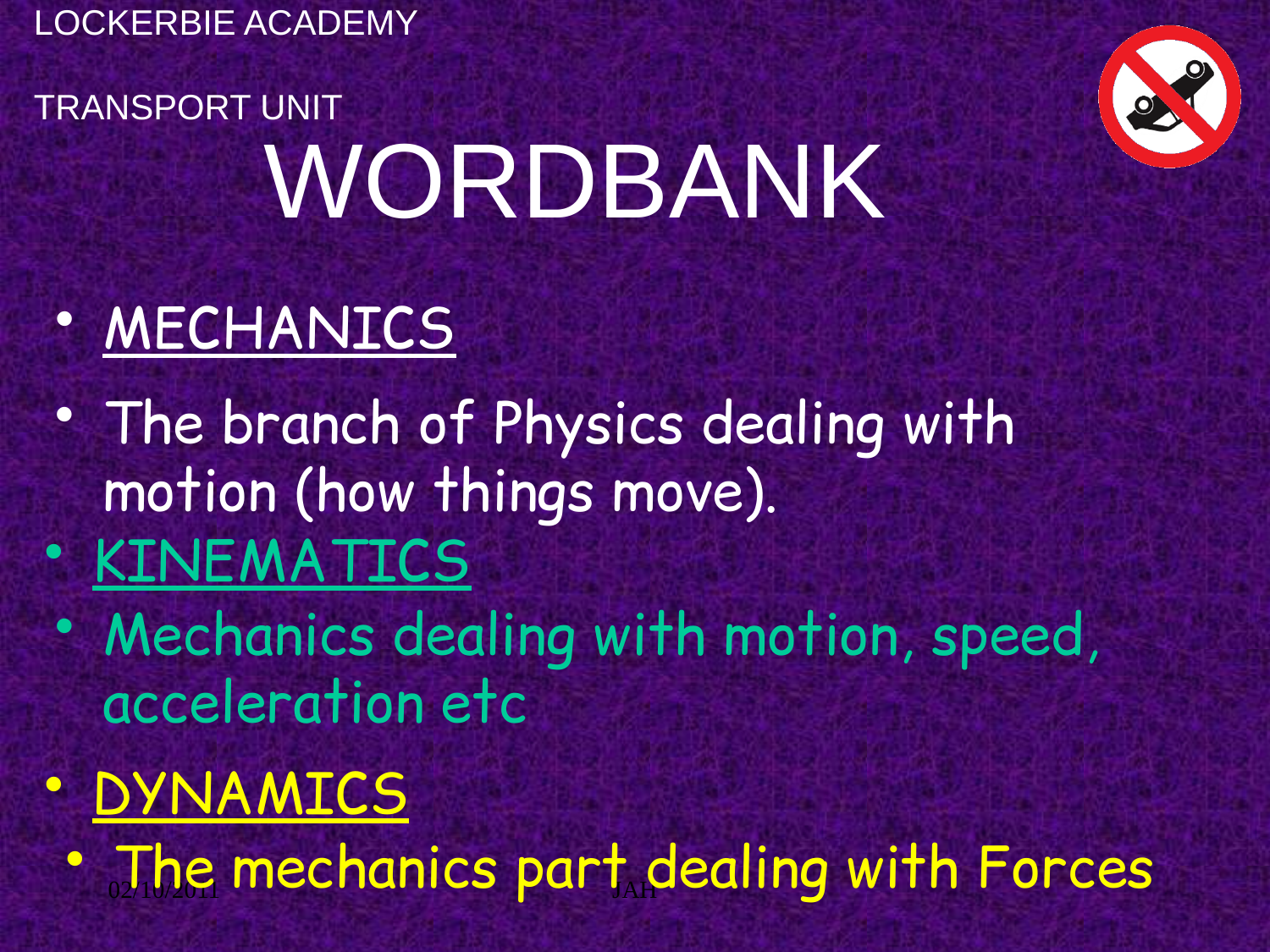

# LOCKERBIE ACADEMY 												TRANSPORT UNIT
WORDBANK
MECHANICS
The branch of Physics dealing with motion (how things move).

KINEMATICS
Mechanics dealing with motion, speed, acceleration etc

DYNAMICS
The mechanics part dealing with Forces

02/10/2011
JAH